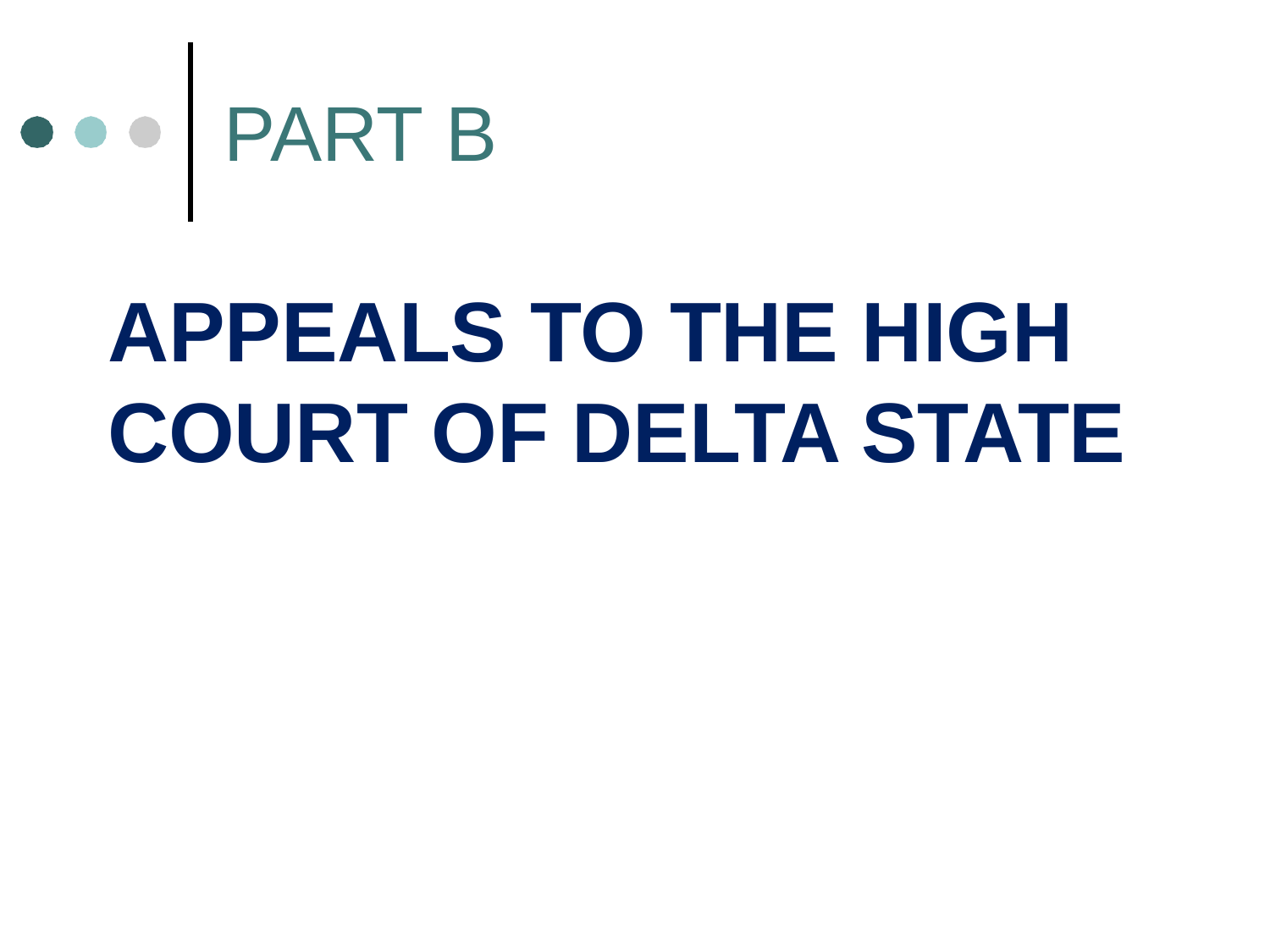

PART B
APPEALS TO THE HIGH COURT OF DELTA STATE